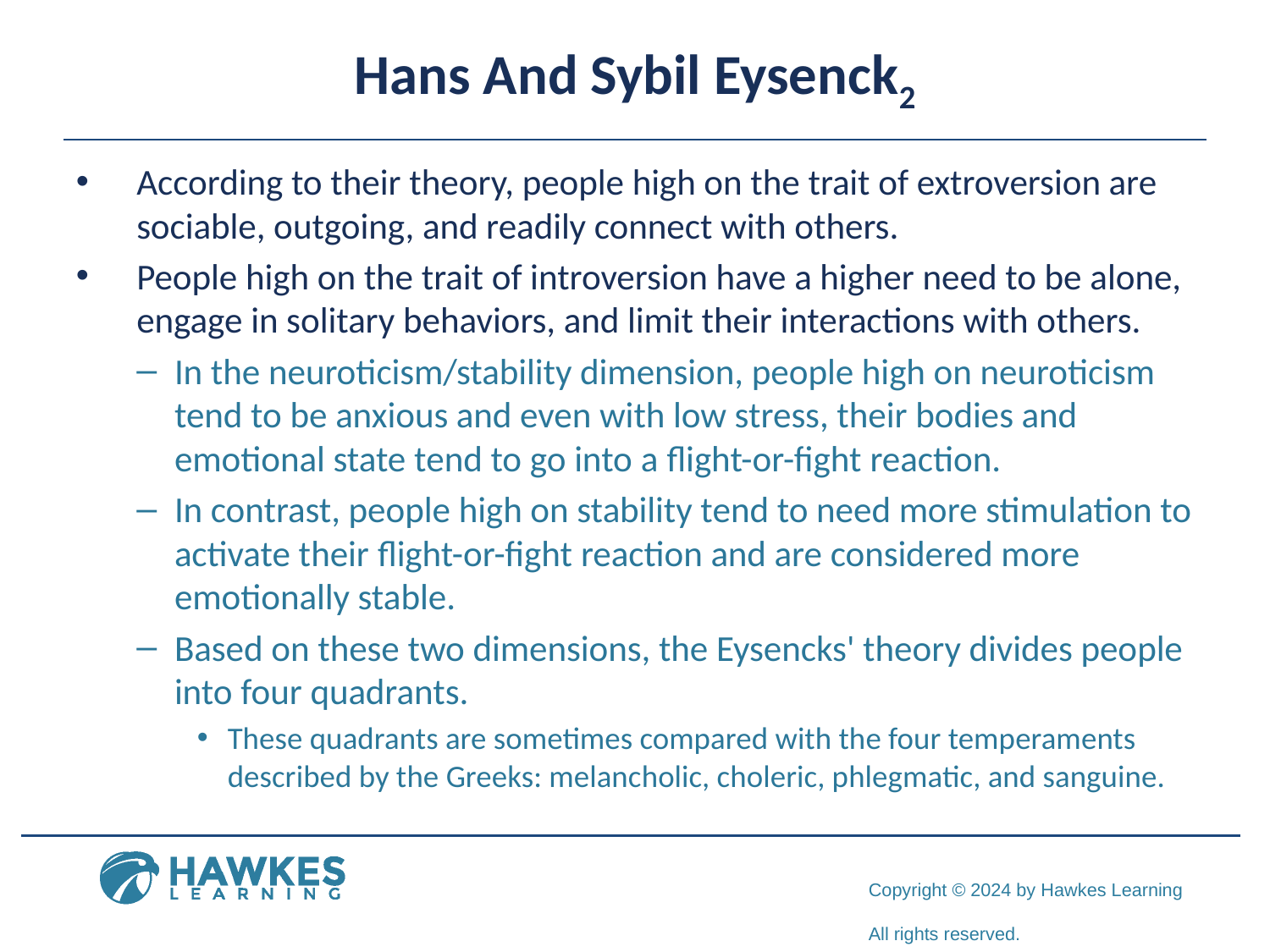

# Hans And Sybil Eysenck2
According to their theory, people high on the trait of extroversion are sociable, outgoing, and readily connect with others.
People high on the trait of introversion have a higher need to be alone, engage in solitary behaviors, and limit their interactions with others.
In the neuroticism/stability dimension, people high on neuroticism tend to be anxious and even with low stress, their bodies and emotional state tend to go into a flight-or-fight reaction.
In contrast, people high on stability tend to need more stimulation to activate their flight-or-fight reaction and are considered more emotionally stable.
Based on these two dimensions, the Eysencks' theory divides people into four quadrants.
These quadrants are sometimes compared with the four temperaments described by the Greeks: melancholic, choleric, phlegmatic, and sanguine.